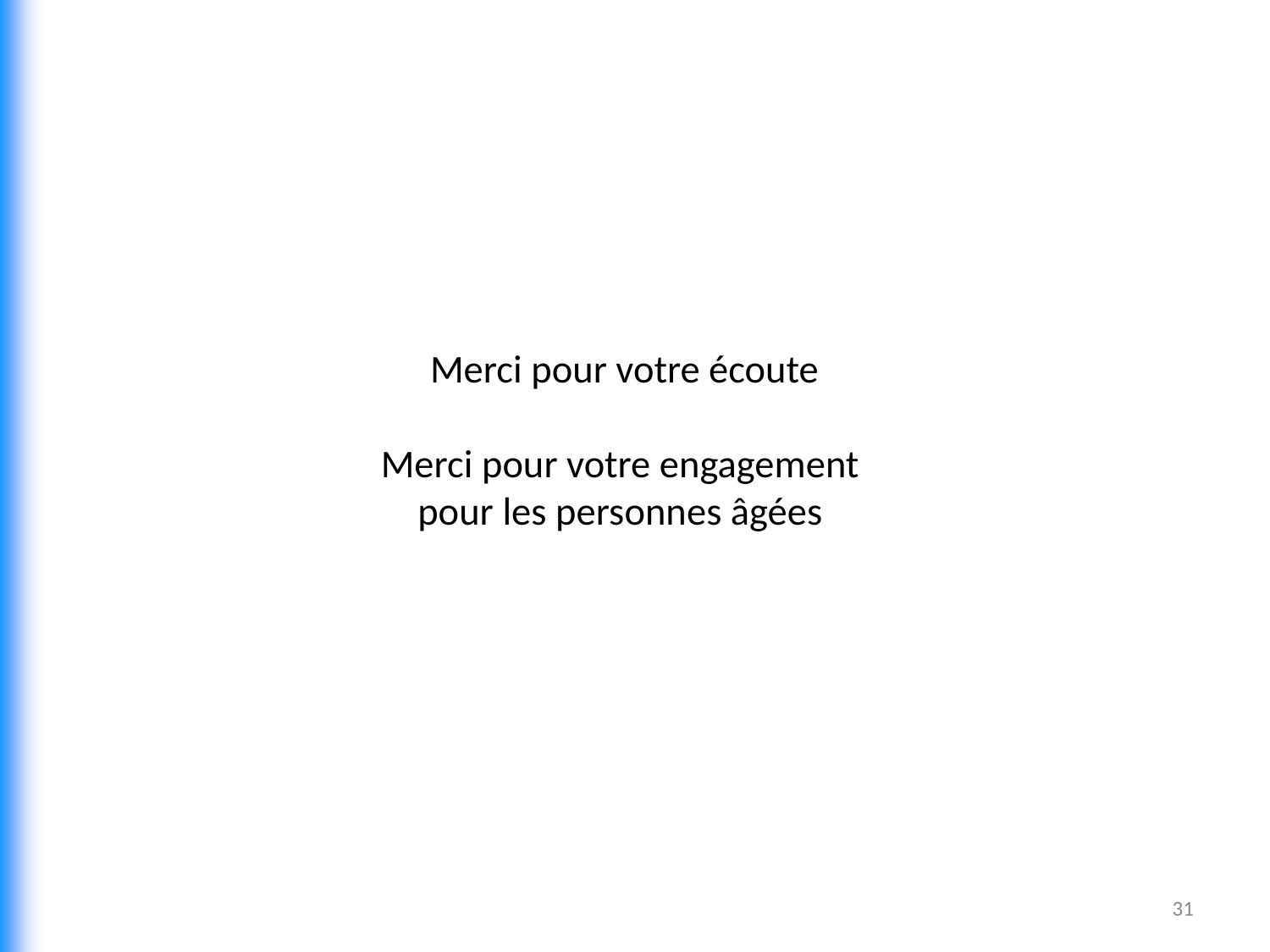

# Merci pour votre écoute Merci pour votre engagement pour les personnes âgées
31